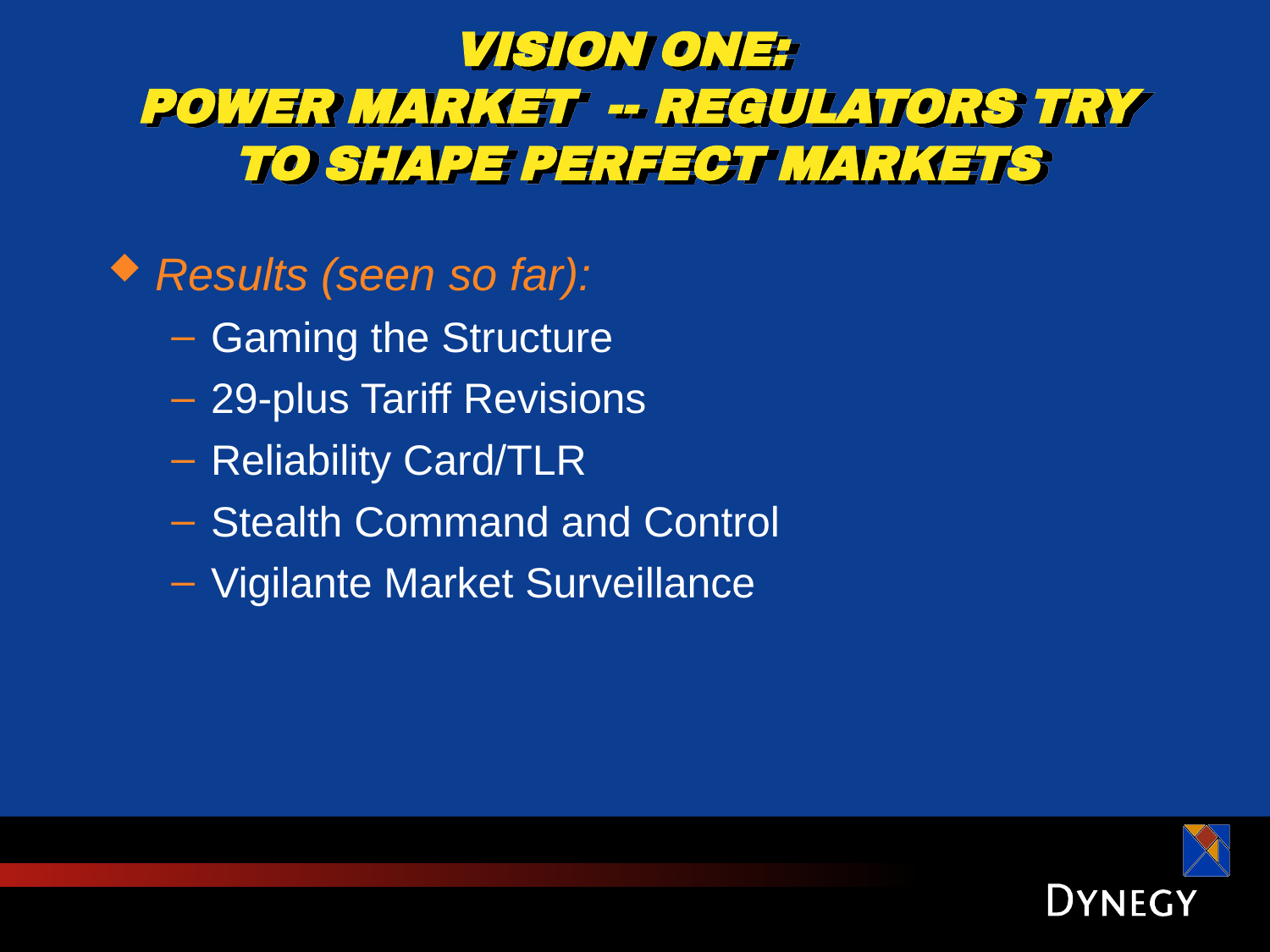

# VISION ONE: POWER MARKET  -- REGULATORS TRY TO SHAPE PERFECT MARKETS
Results (seen so far):
Gaming the Structure
29-plus Tariff Revisions
Reliability Card/TLR
Stealth Command and Control
Vigilante Market Surveillance